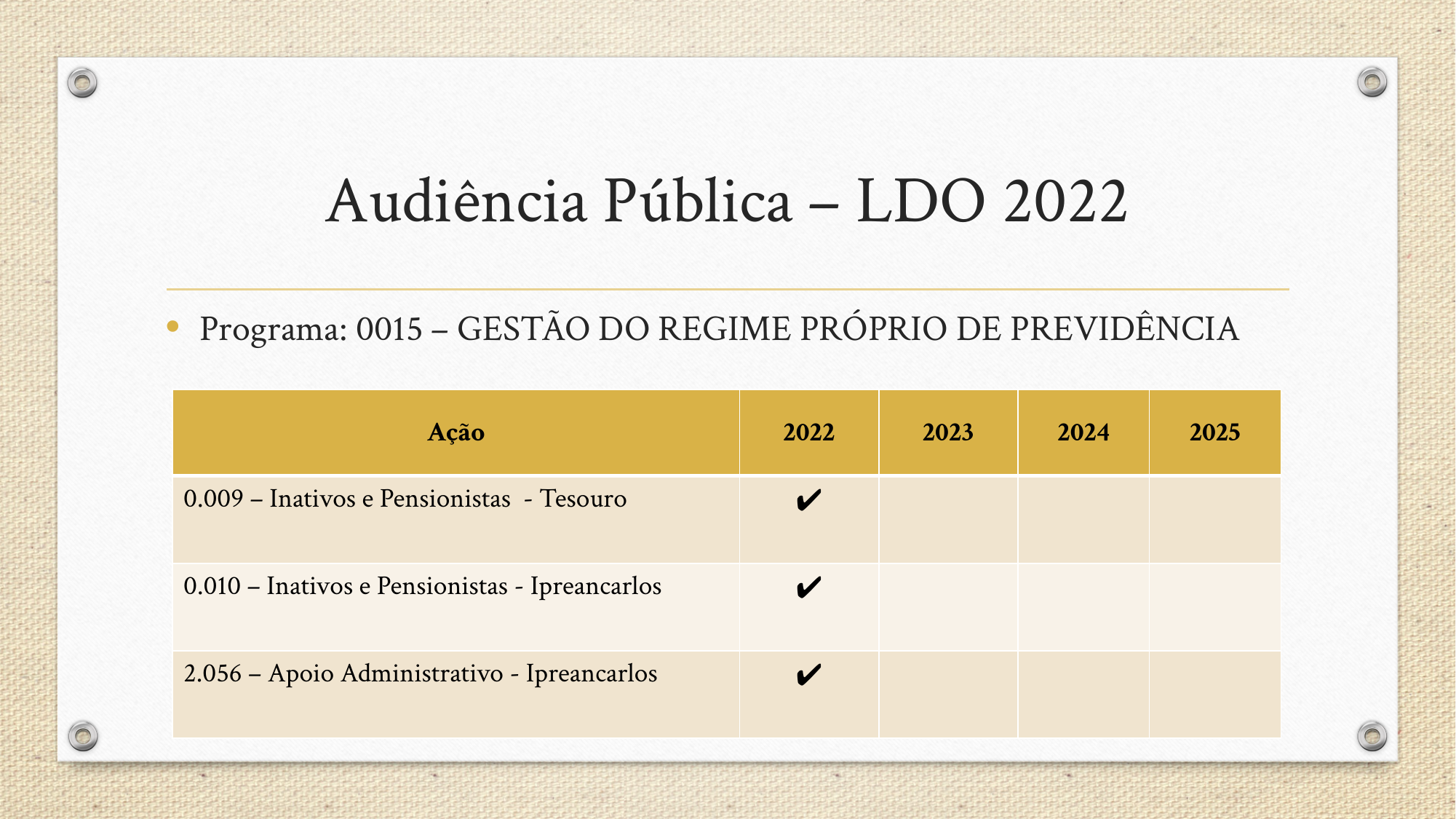

# Audiência Pública – LDO 2022
Programa: 0015 – GESTÃO DO REGIME PRÓPRIO DE PREVIDÊNCIA
| Ação | 2022 | 2023 | 2024 | 2025 |
| --- | --- | --- | --- | --- |
| 0.009 – Inativos e Pensionistas - Tesouro | ✔ |  |  |  |
| 0.010 – Inativos e Pensionistas - Ipreancarlos | ✔ |  |  |  |
| 2.056 – Apoio Administrativo - Ipreancarlos | ✔ |  |  |  |